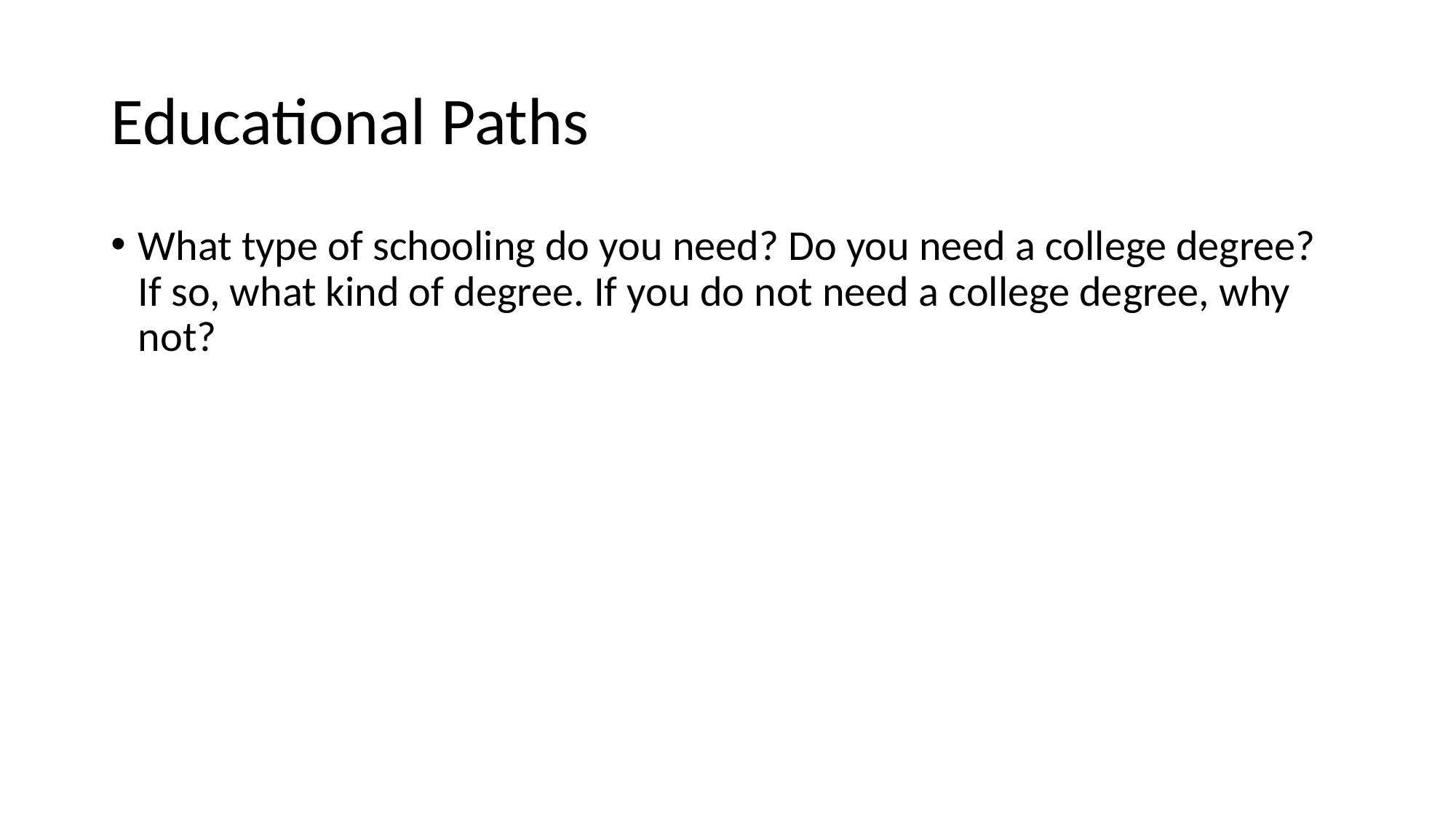

# Educational Paths
What type of schooling do you need? Do you need a college degree? If so, what kind of degree. If you do not need a college degree, why not?